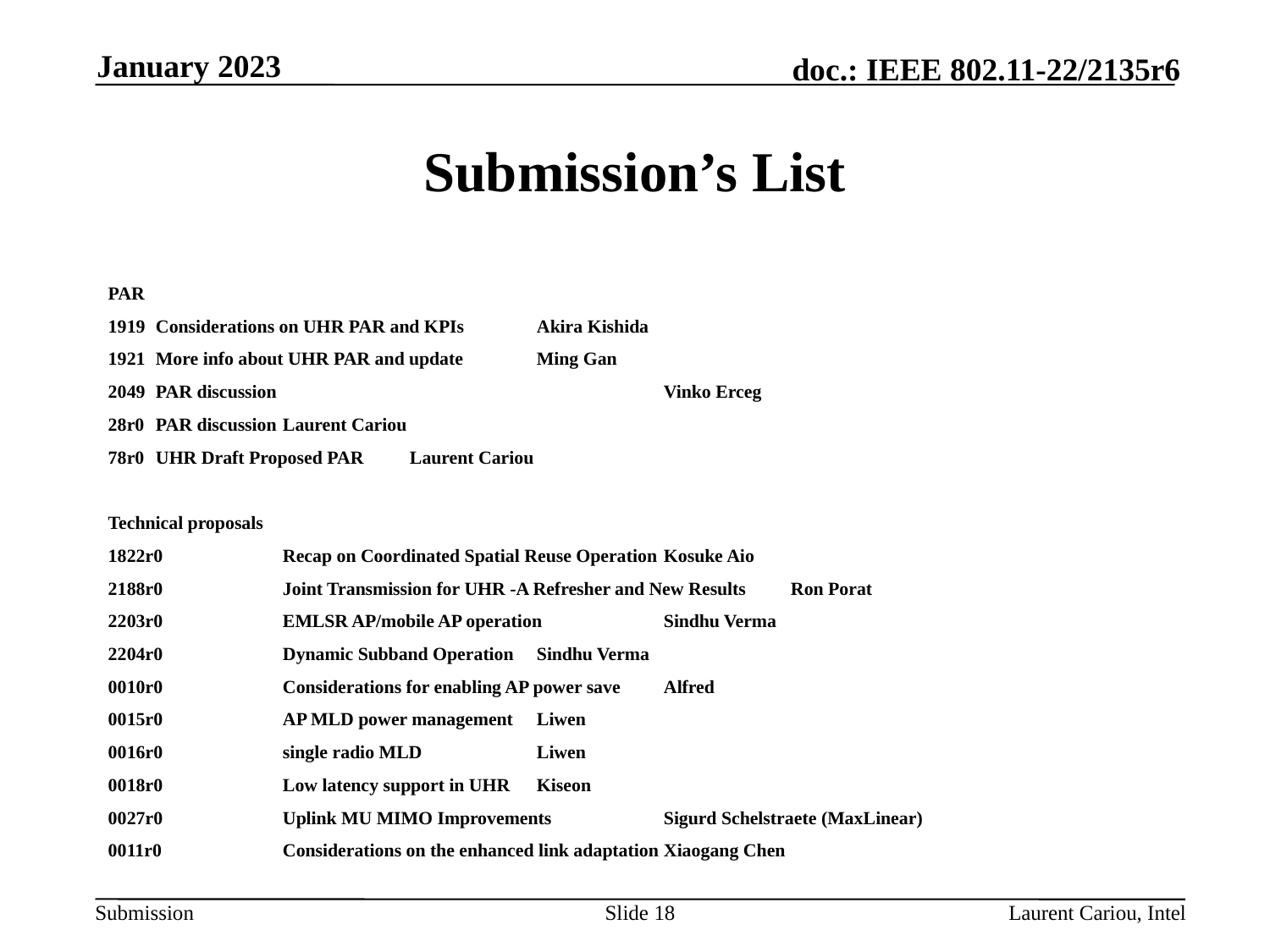

January 2023
# Submission’s List
PAR
1919	Considerations on UHR PAR and KPIs	Akira Kishida
1921	More info about UHR PAR and update	Ming Gan
2049	PAR discussion				Vinko Erceg
28r0	PAR discussion	Laurent Cariou
78r0	UHR Draft Proposed PAR	Laurent Cariou

Technical proposals
1822r0	Recap on Coordinated Spatial Reuse Operation	Kosuke Aio
2188r0	Joint Transmission for UHR -A Refresher and New Results	Ron Porat
2203r0	EMLSR AP/mobile AP operation	Sindhu Verma
2204r0	Dynamic Subband Operation 	Sindhu Verma
0010r0	Considerations for enabling AP power save	Alfred
0015r0	AP MLD power management	Liwen
0016r0	single radio MLD	Liwen
0018r0	Low latency support in UHR	Kiseon
0027r0	Uplink MU MIMO Improvements	Sigurd Schelstraete (MaxLinear)
0011r0	Considerations on the enhanced link adaptation	Xiaogang Chen

Slide 18
Laurent Cariou, Intel